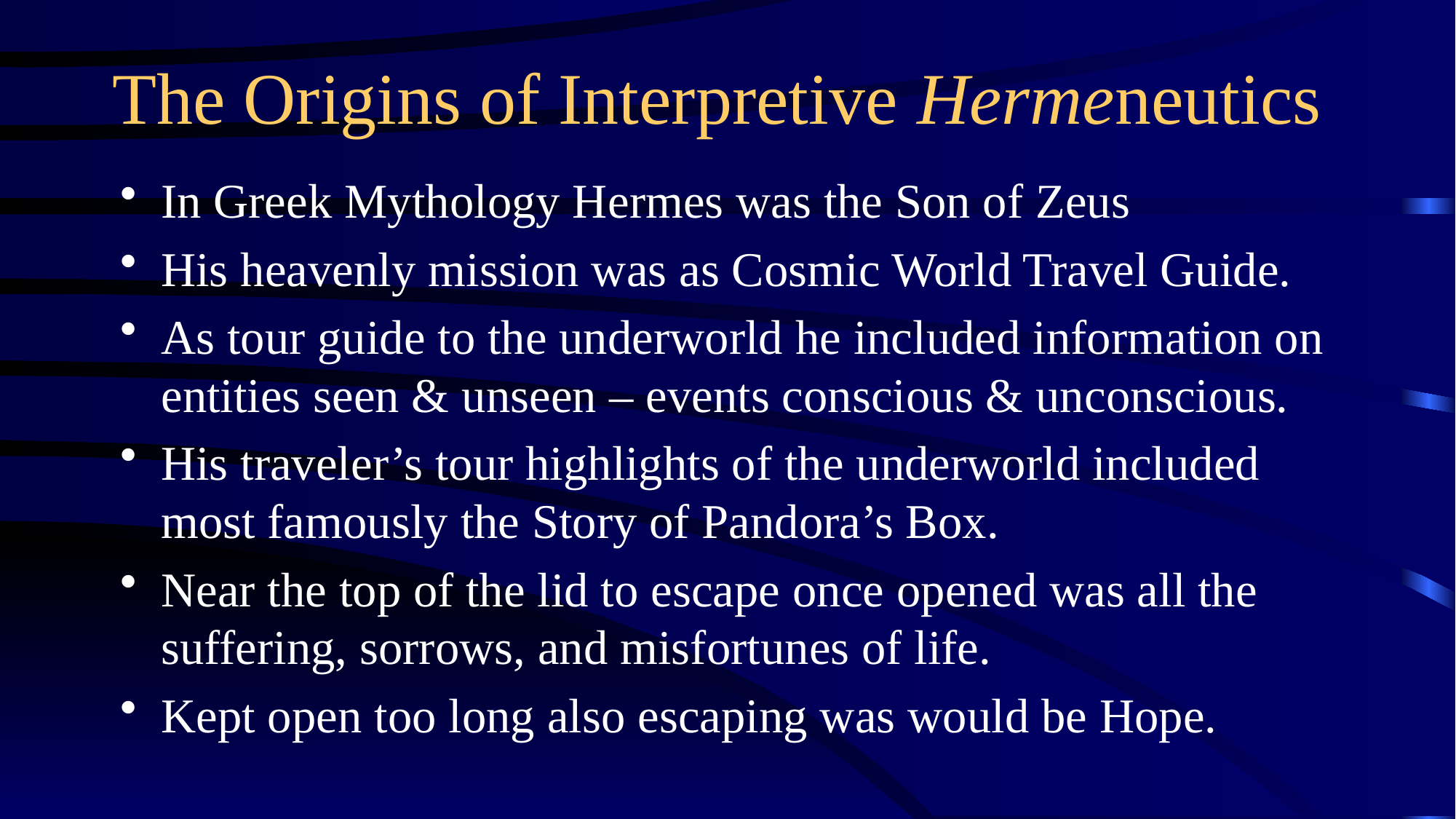

# The Origins of Interpretive Hermeneutics
In Greek Mythology Hermes was the Son of Zeus
His heavenly mission was as Cosmic World Travel Guide.
As tour guide to the underworld he included information on entities seen & unseen – events conscious & unconscious.
His traveler’s tour highlights of the underworld included most famously the Story of Pandora’s Box.
Near the top of the lid to escape once opened was all the suffering, sorrows, and misfortunes of life.
Kept open too long also escaping was would be Hope.